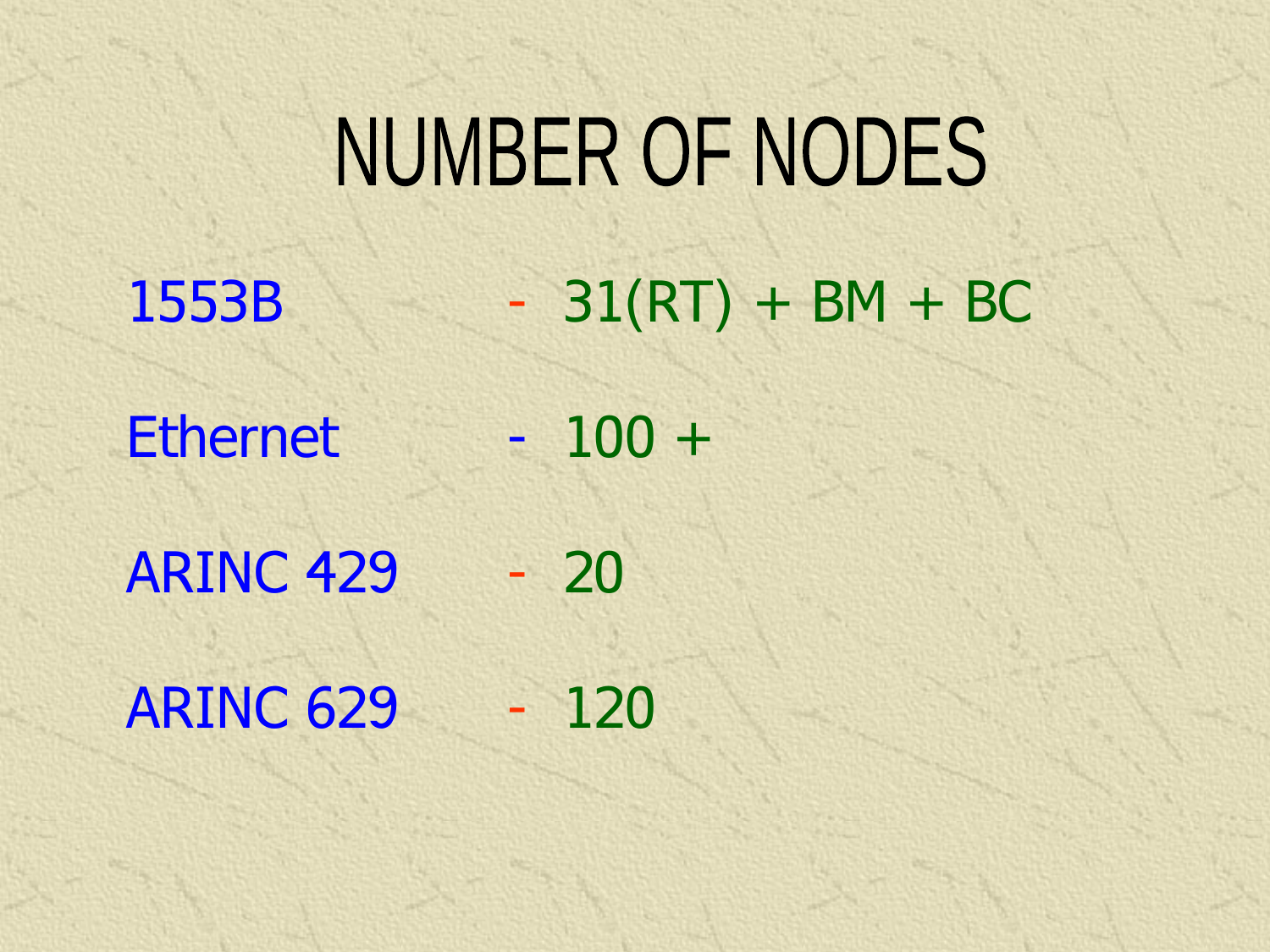

NUMBER OF NODES
1553B		-  31(RT) + BM + BC

Ethernet		-  100 +

ARINC 429	-  20

ARINC 629	-  120